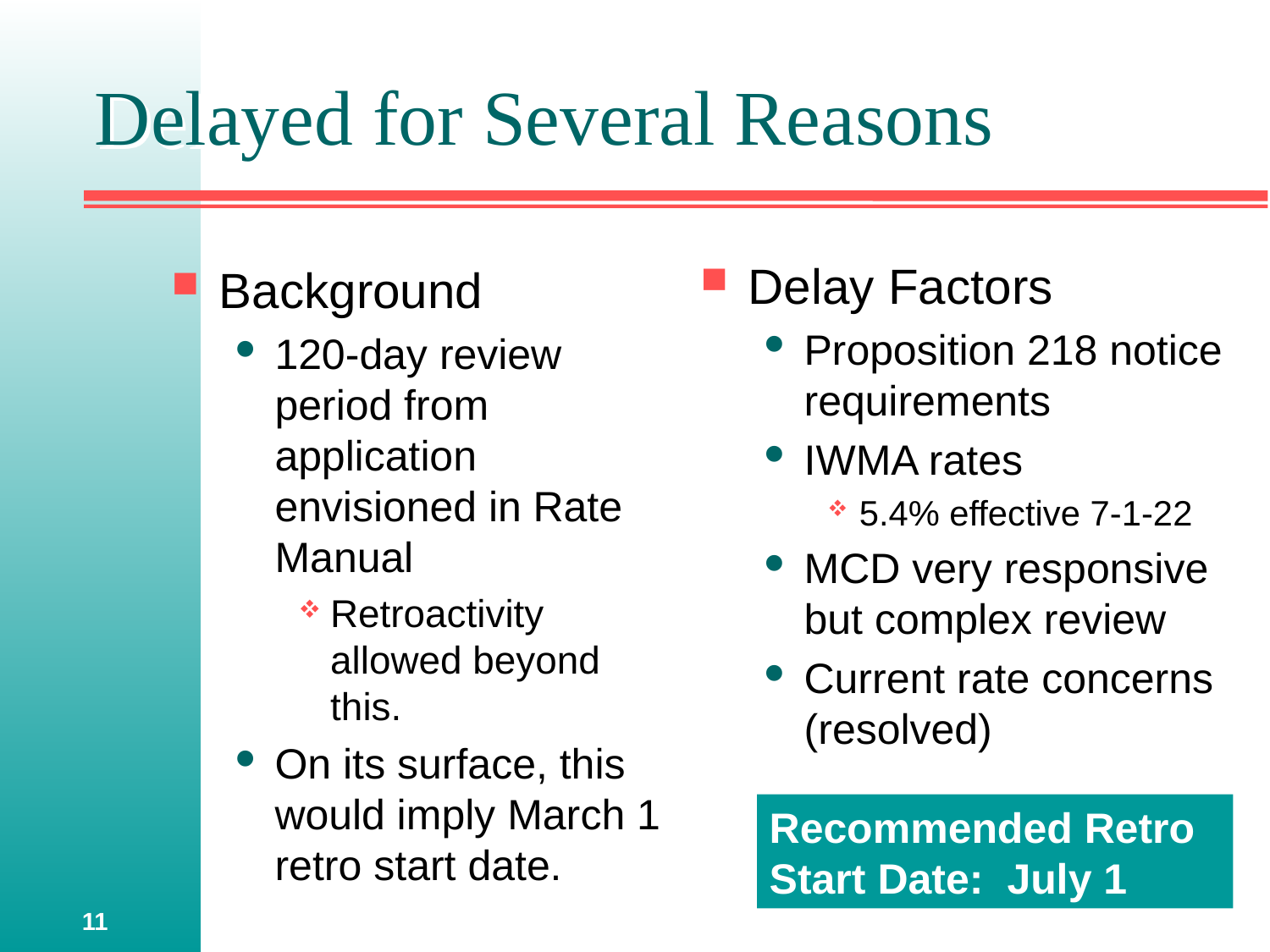

# Delayed for Several Reasons
Delay Factors
Proposition 218 notice requirements
IWMA rates
5.4% effective 7-1-22
MCD very responsive but complex review
Current rate concerns (resolved)

Background
120-day review period from application envisioned in Rate Manual
Retroactivity allowed beyond this.
On its surface, this would imply March 1 retro start date.
Recommended Retro Start Date:  July 1